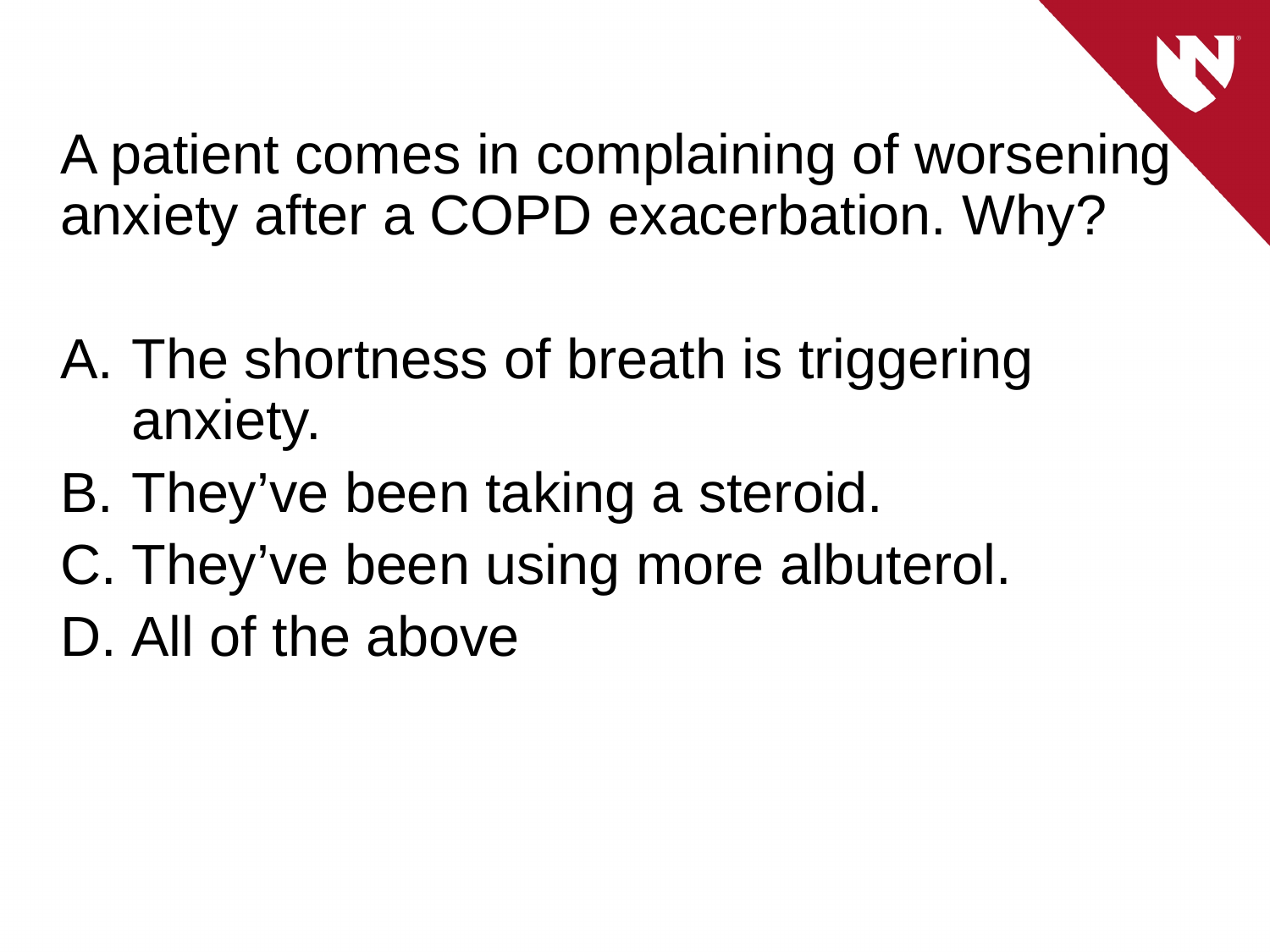

A patient comes in complaining of worsening anxiety after a COPD exacerbation. Why?

The shortness of breath is triggering anxiety.
They’ve been taking a steroid.
They’ve been using more albuterol.
All of the above